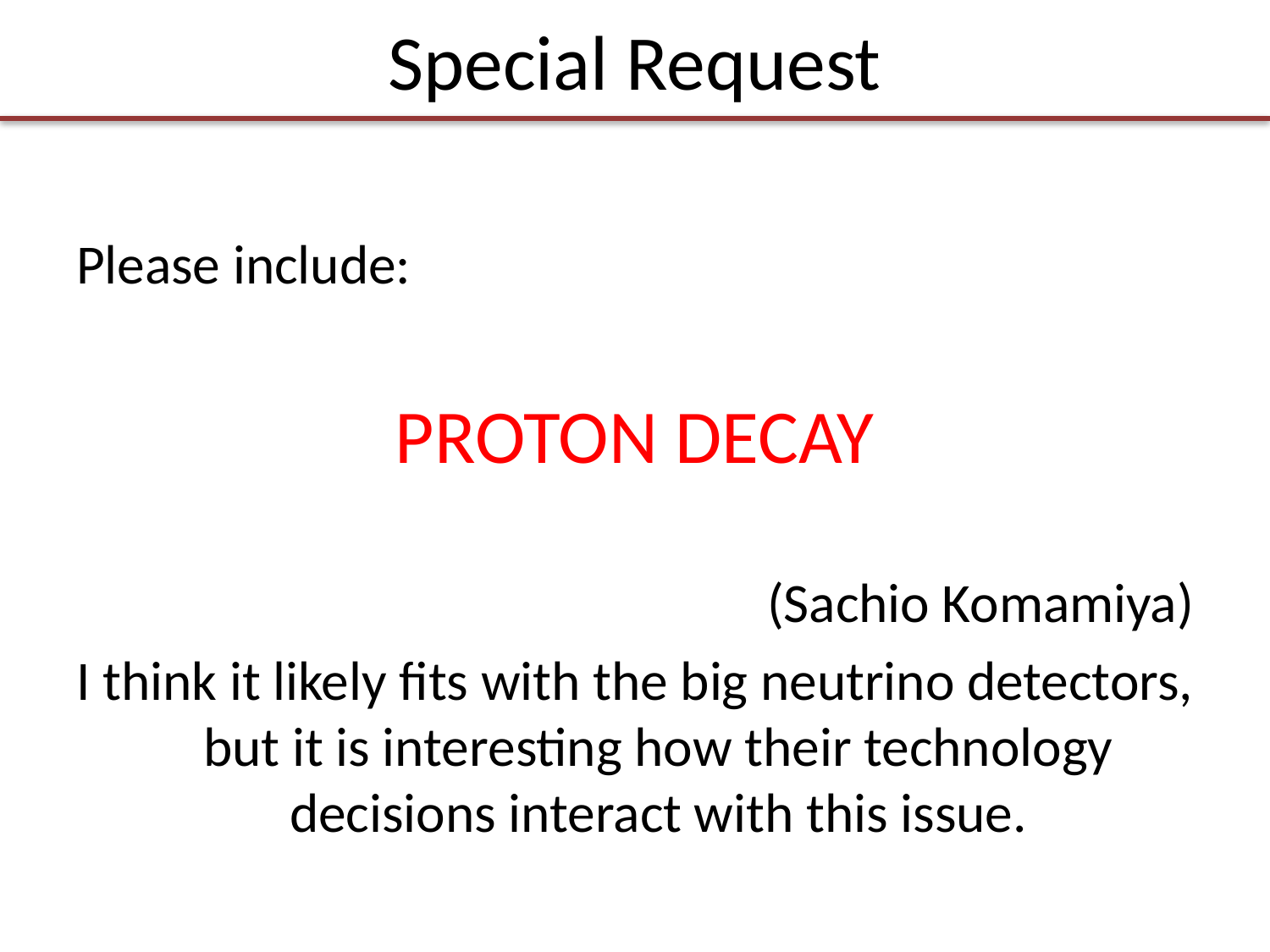

# Special Request
Please include:

PROTON DECAY

(Sachio Komamiya)
I think it likely fits with the big neutrino detectors, but it is interesting how their technology decisions interact with this issue.